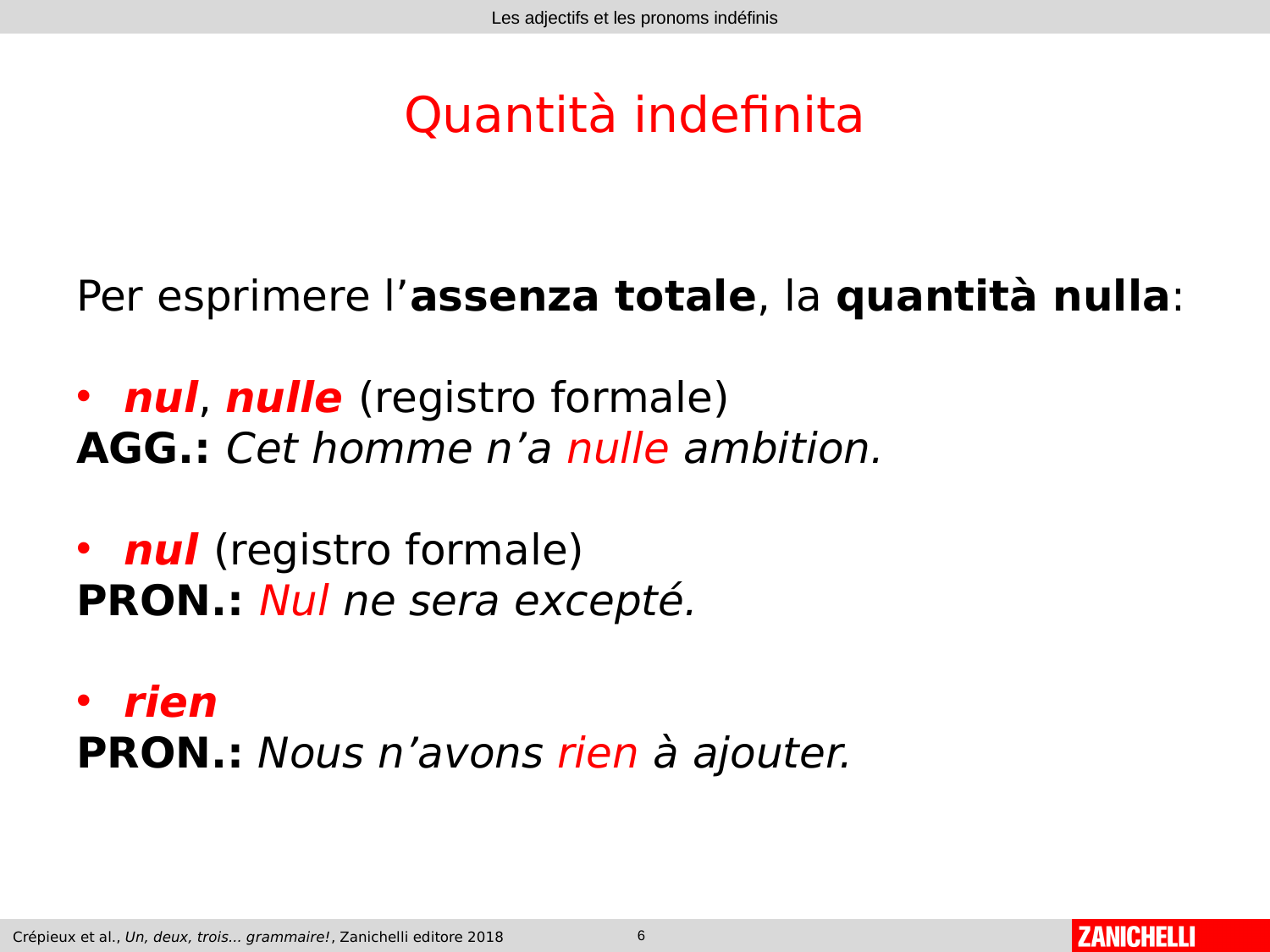

# Quantità indefinita

Per esprimere l’assenza totale, la quantità nulla:

nul, nulle (registro formale)
AGG.: Cet homme n’a nulle ambition.

nul (registro formale)
PRON.: Nul ne sera excepté.

rien
PRON.: Nous n’avons rien à ajouter.